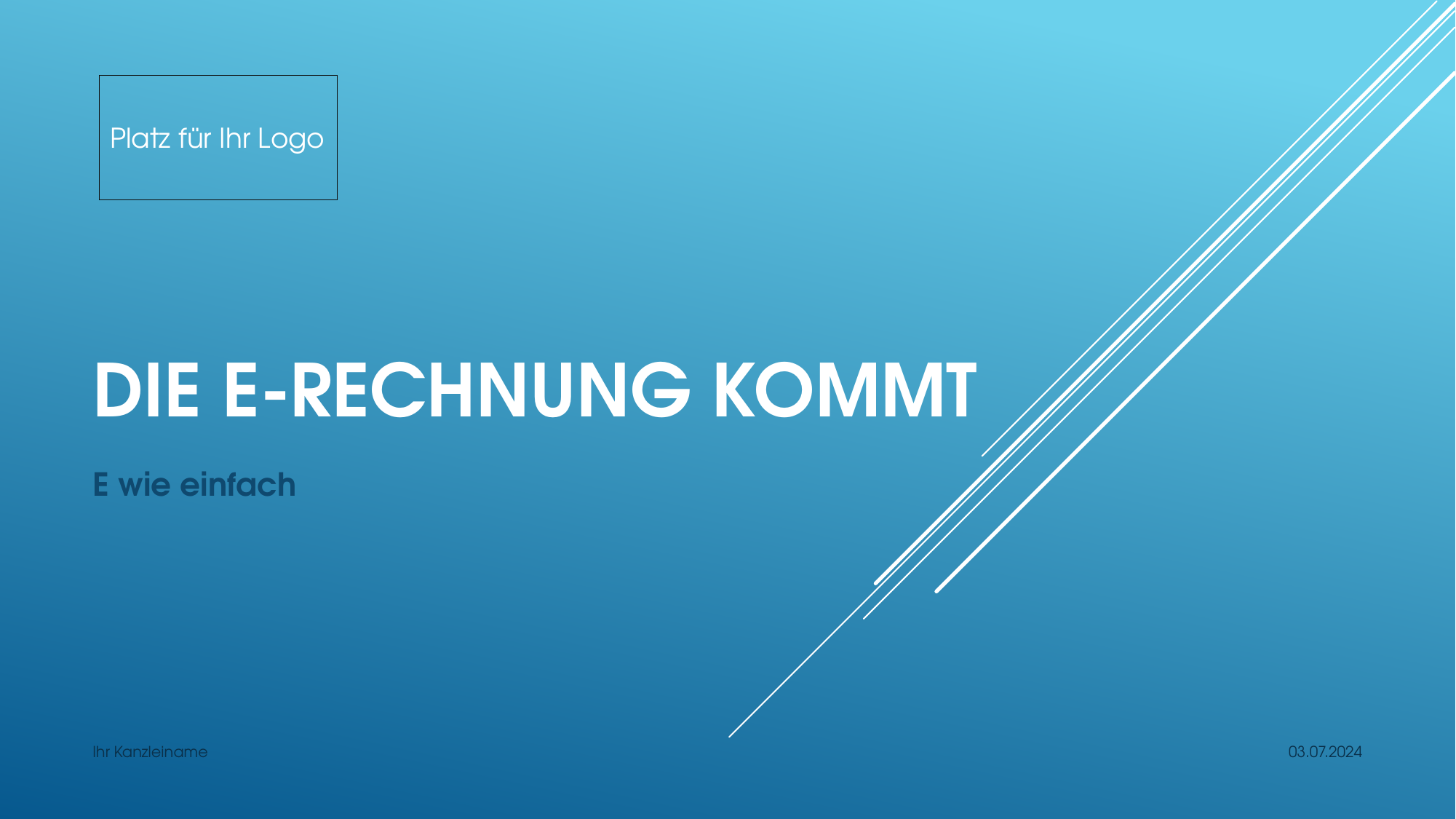

Platz für Ihr Logo
# Die E-Rechnung kommt
E wie einfach
Ihr Kanzleiname
03.07.2024